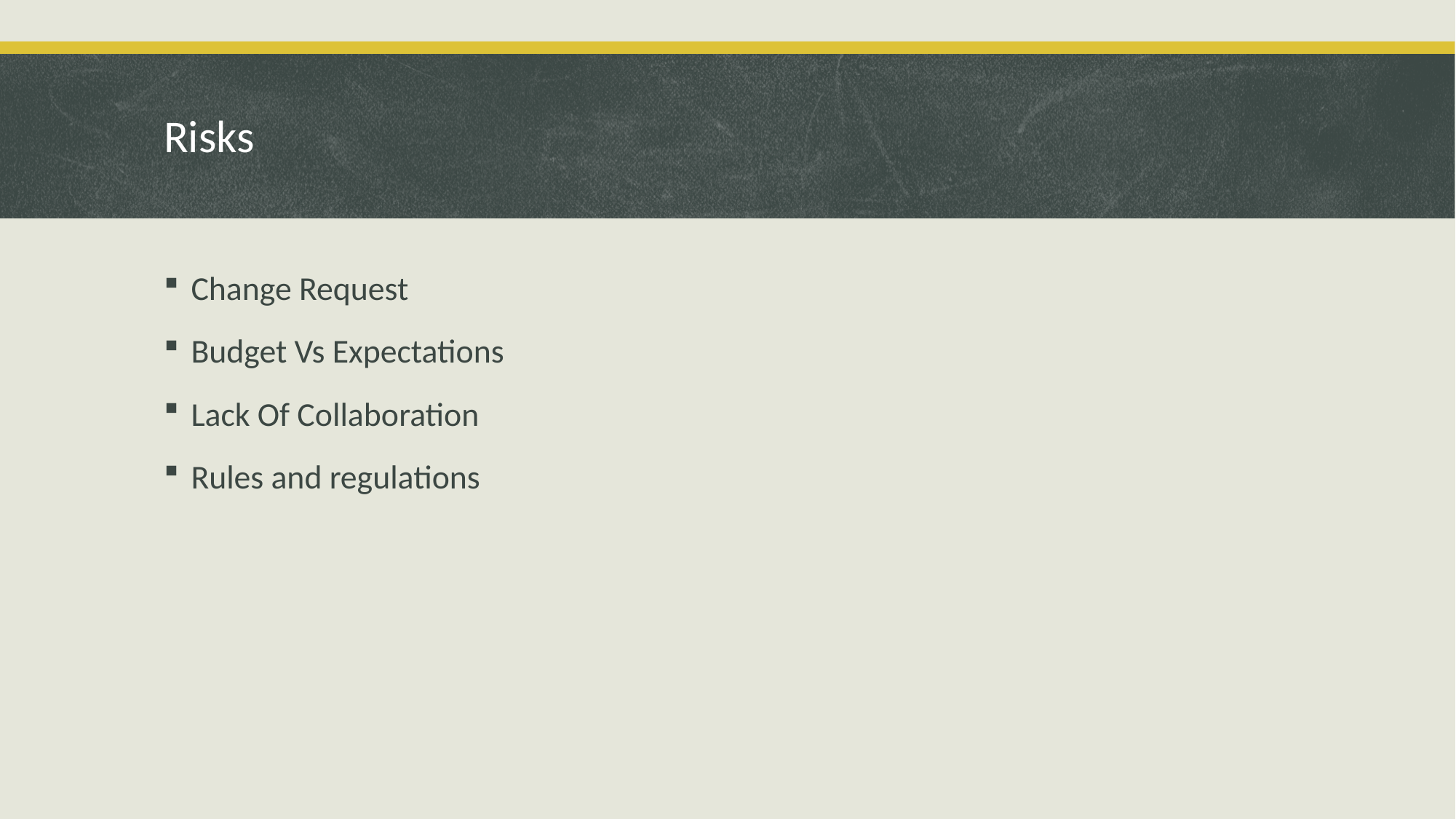

# Risks
Change Request
Budget Vs Expectations
Lack Of Collaboration
Rules and regulations